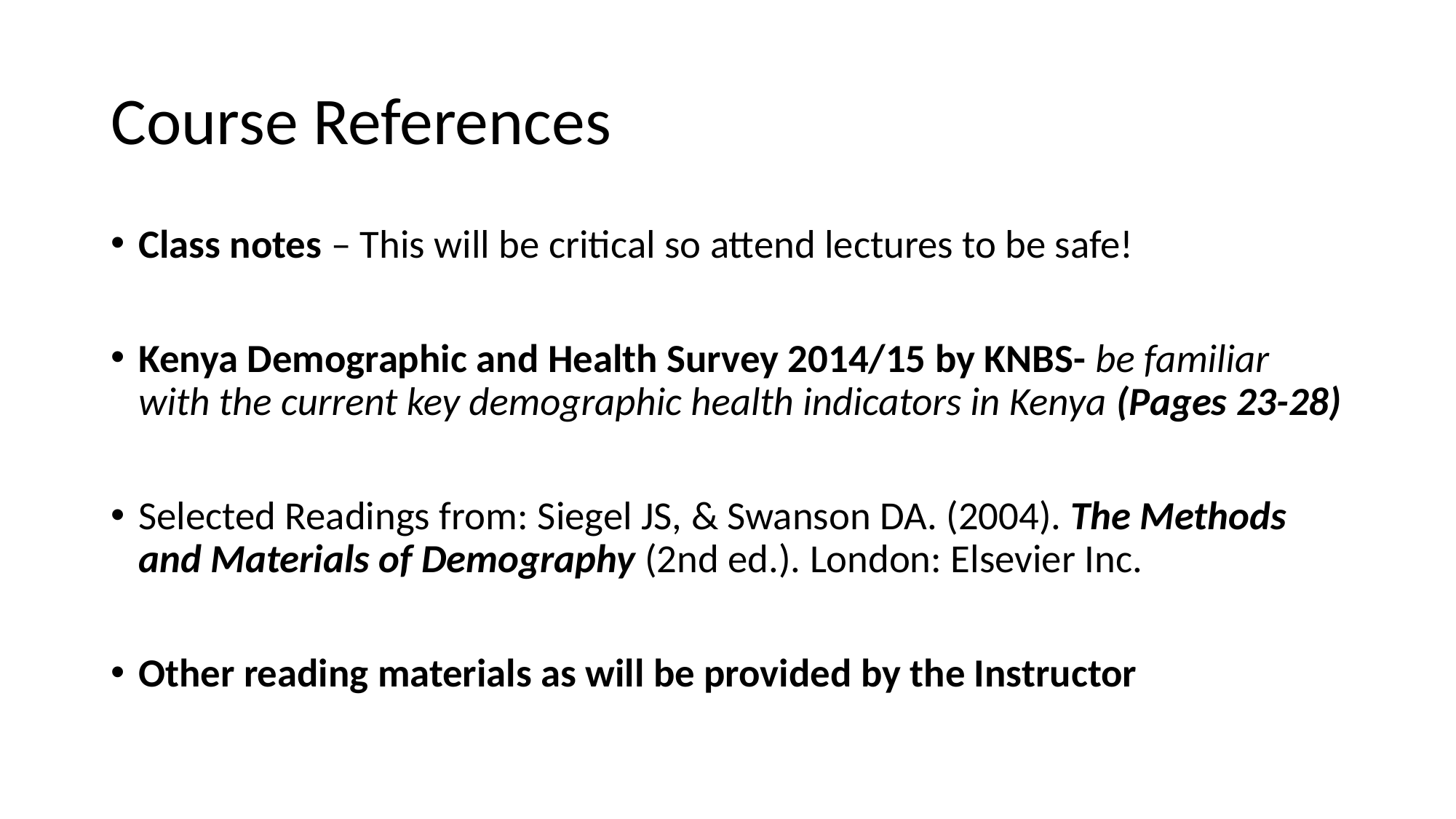

# Course References
Class notes – This will be critical so attend lectures to be safe!

Kenya Demographic and Health Survey 2014/15 by KNBS- be familiar with the current key demographic health indicators in Kenya (Pages 23-28)

Selected Readings from: Siegel JS, & Swanson DA. (2004). The Methods and Materials of Demography (2nd ed.). London: Elsevier Inc.

Other reading materials as will be provided by the Instructor